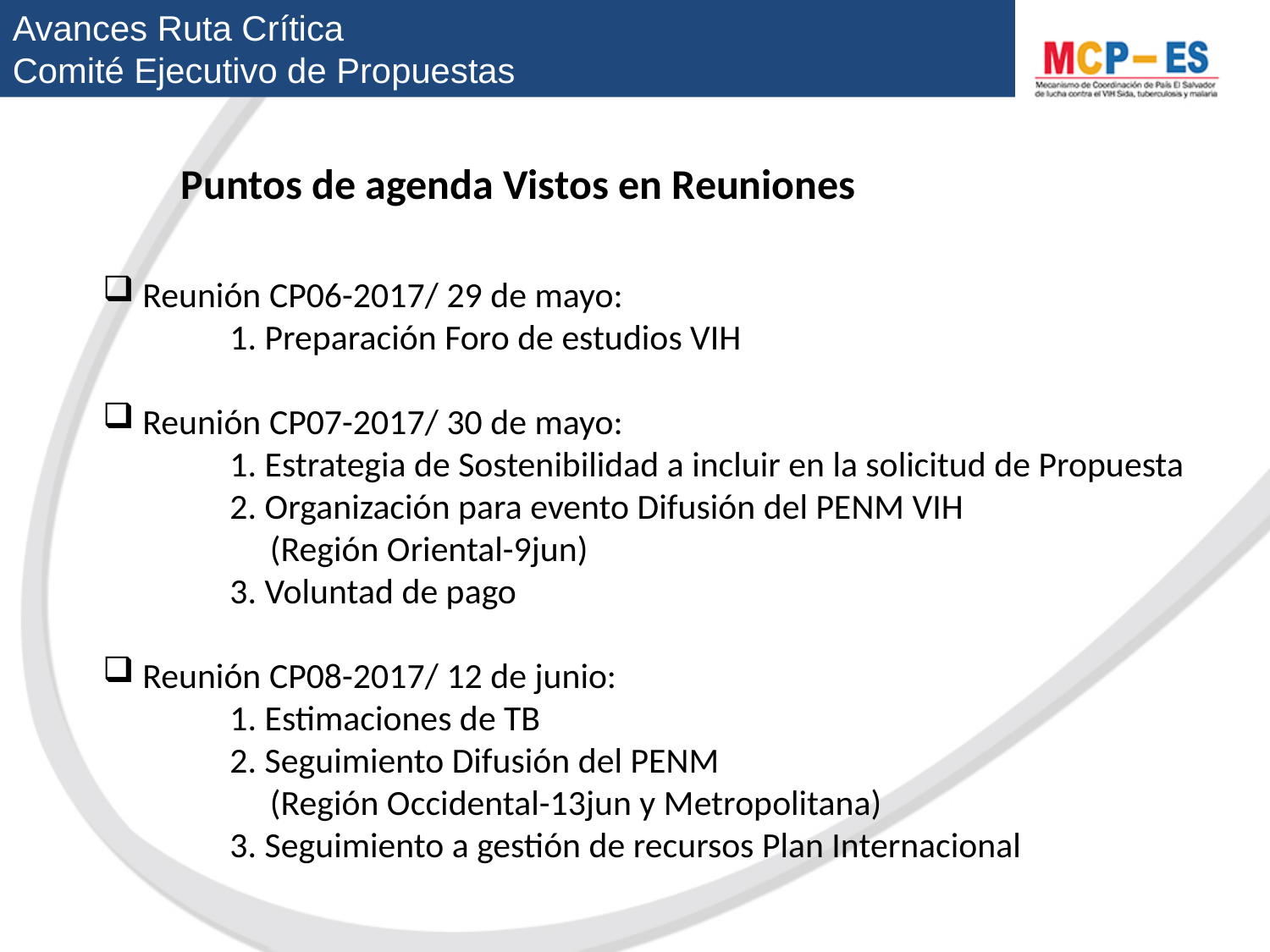

Avances Ruta Crítica
Comité Ejecutivo de Propuestas
Puntos de agenda Vistos en Reuniones
Reunión CP06-2017/ 29 de mayo:
	1. Preparación Foro de estudios VIH

Reunión CP07-2017/ 30 de mayo:
	1. Estrategia de Sostenibilidad a incluir en la solicitud de Propuesta
	2. Organización para evento Difusión del PENM VIH
	     (Región Oriental-9jun)
	3. Voluntad de pago

Reunión CP08-2017/ 12 de junio:
	1. Estimaciones de TB
	2. Seguimiento Difusión del PENM
	     (Región Occidental-13jun y Metropolitana)
	3. Seguimiento a gestión de recursos Plan Internacional